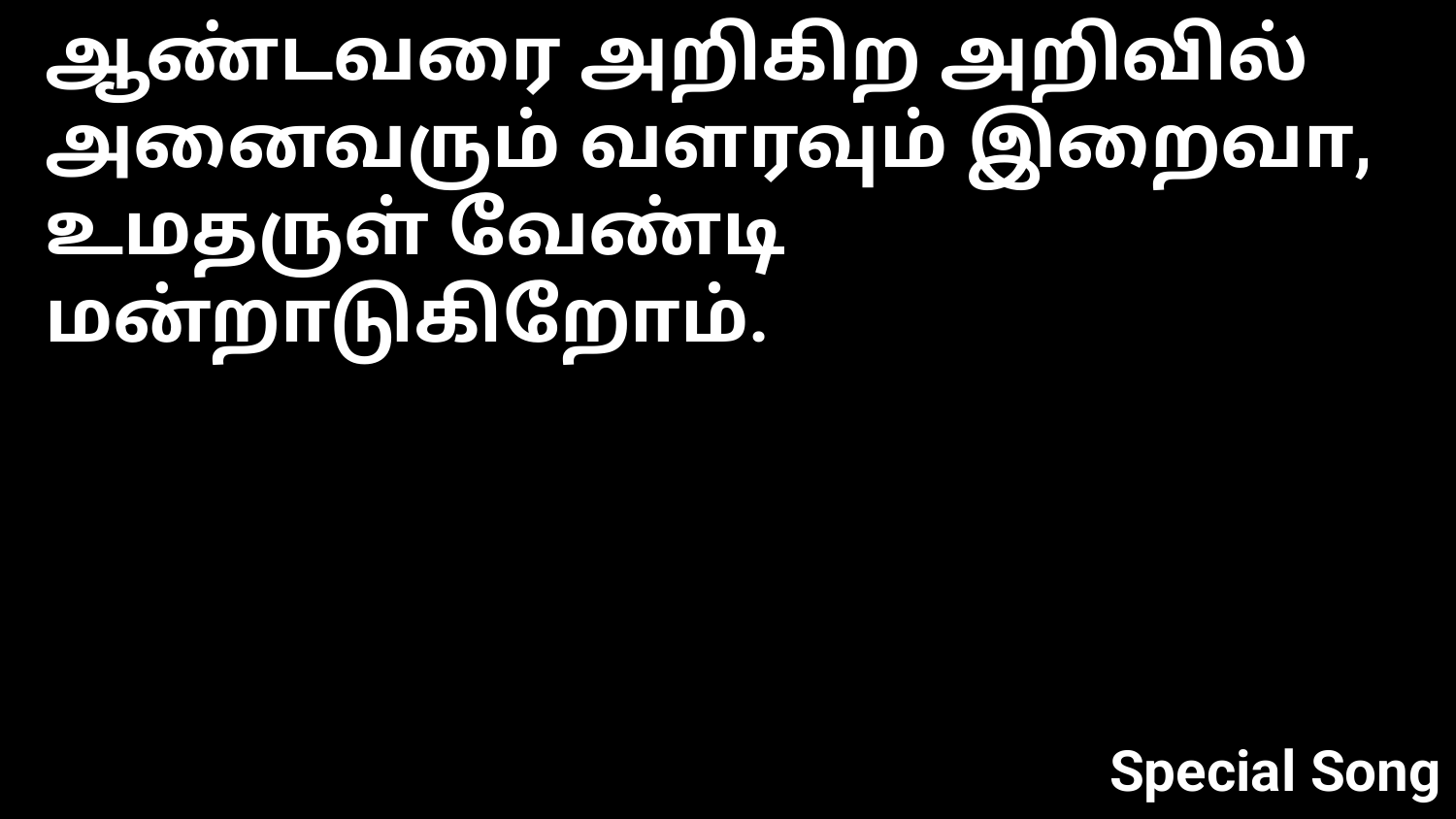

ஆண்டவரை அறிகிற அறிவில் அனைவரும் வளரவும் இறைவா, உமதருள் வேண்டி மன்றாடுகிறோம்.

Special Song